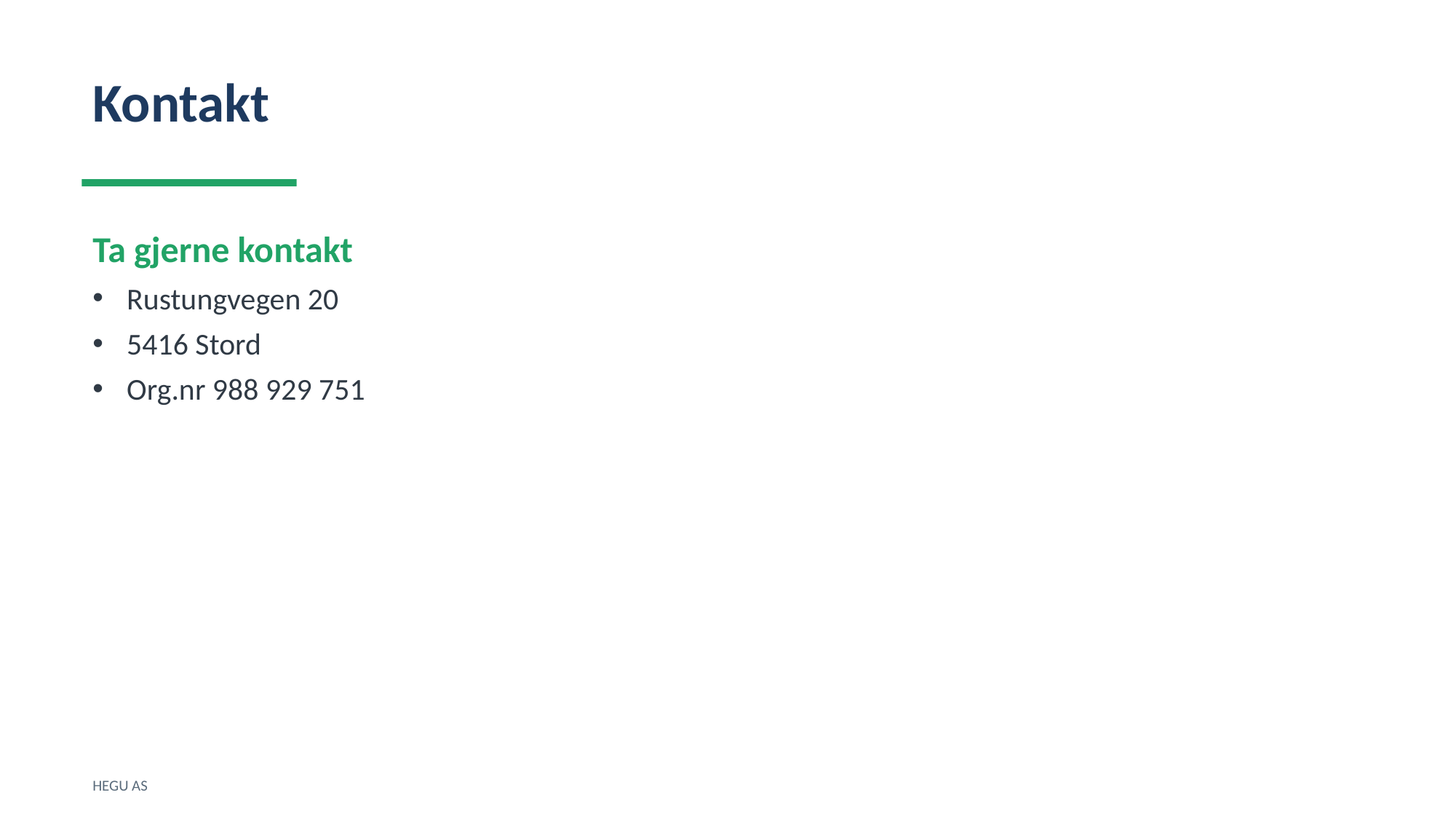

Kontakt

Ta gjerne kontakt
Rustungvegen 20
5416 Stord
Org.nr 988 929 751
HEGU AS